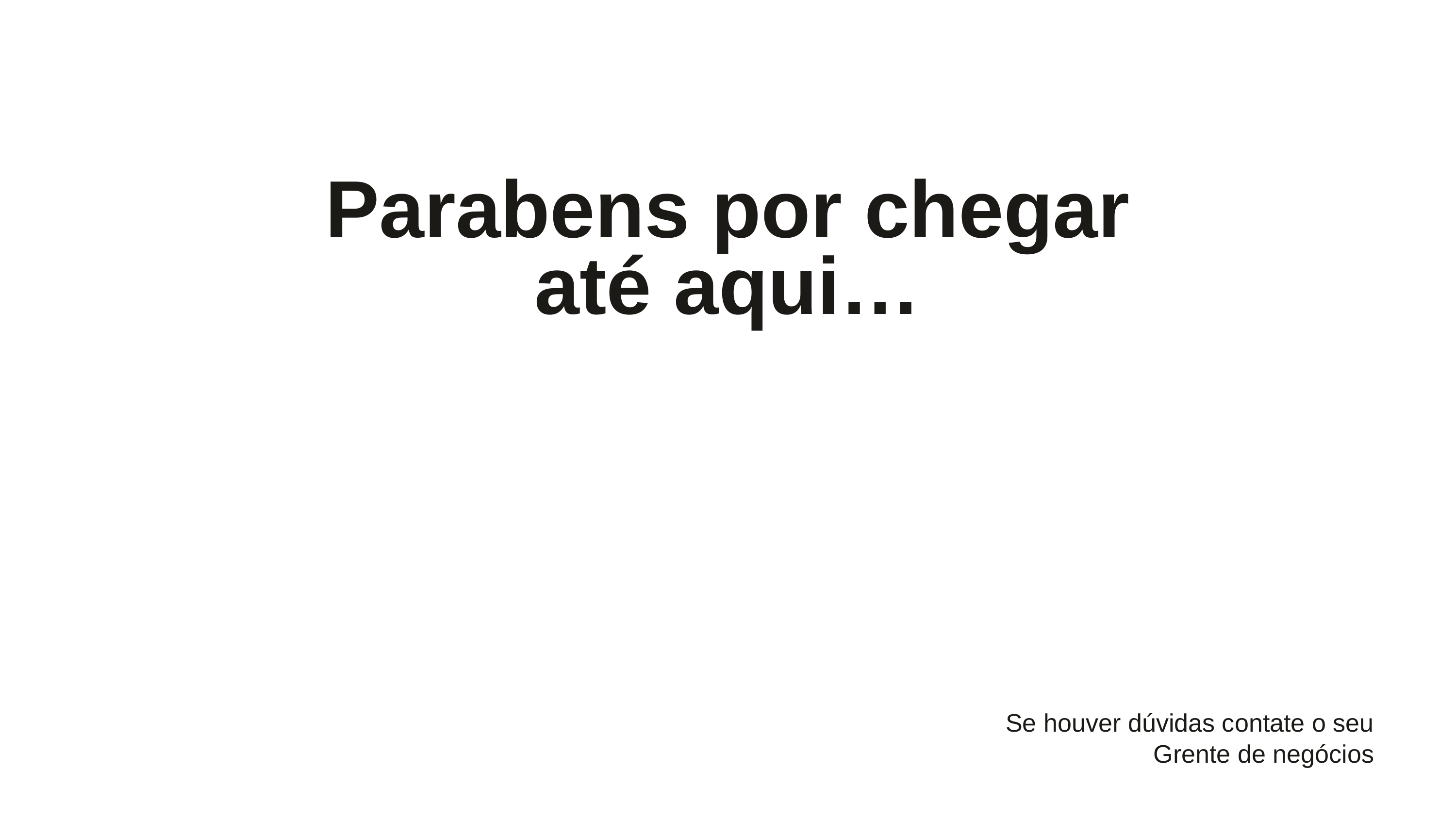

Parabens por chegar até aqui…

Se houver dúvidas contate o seu Grente de negócios